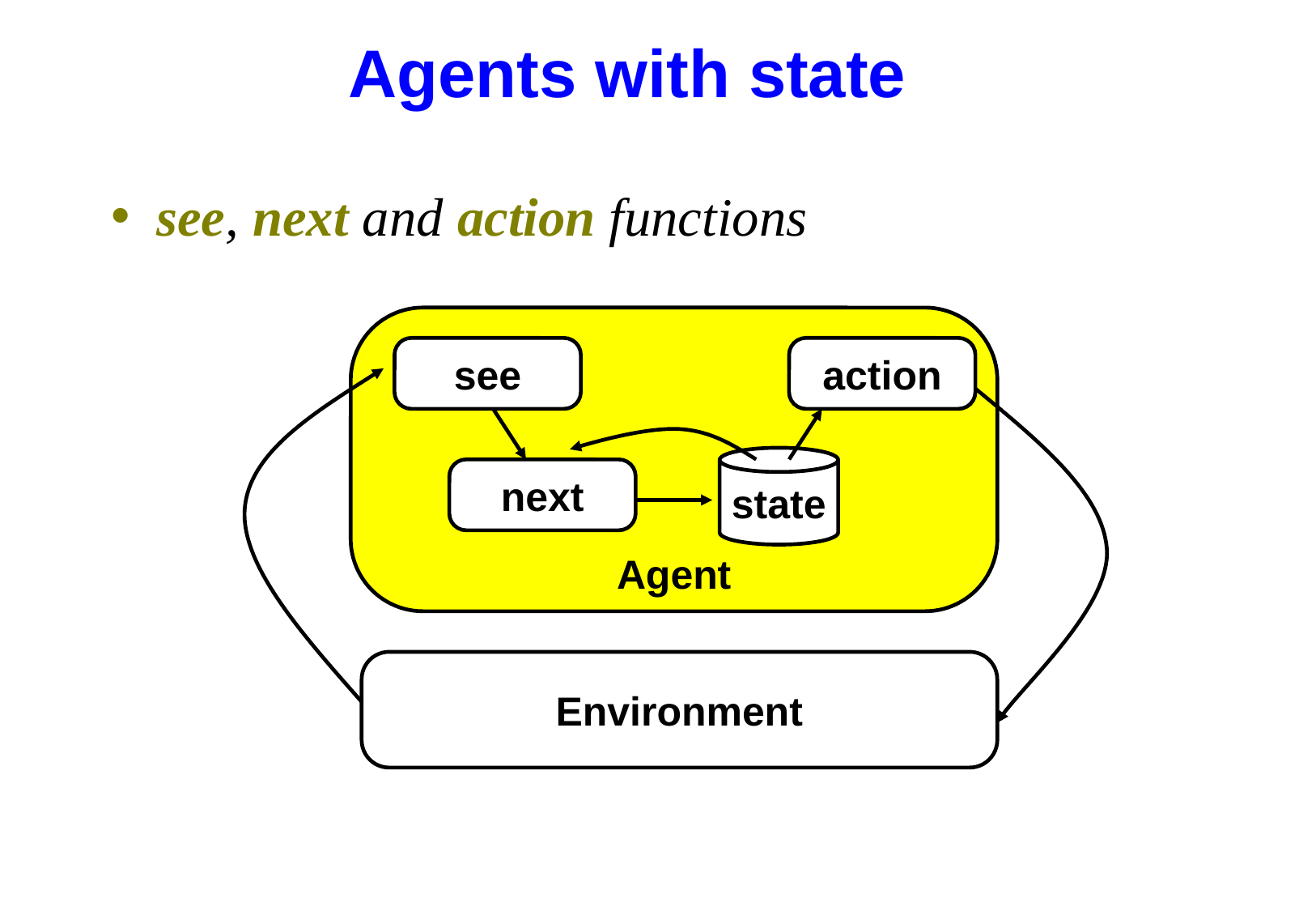

# Agents with state
see, next and action functions

Agent
see
action

state
next

Environment